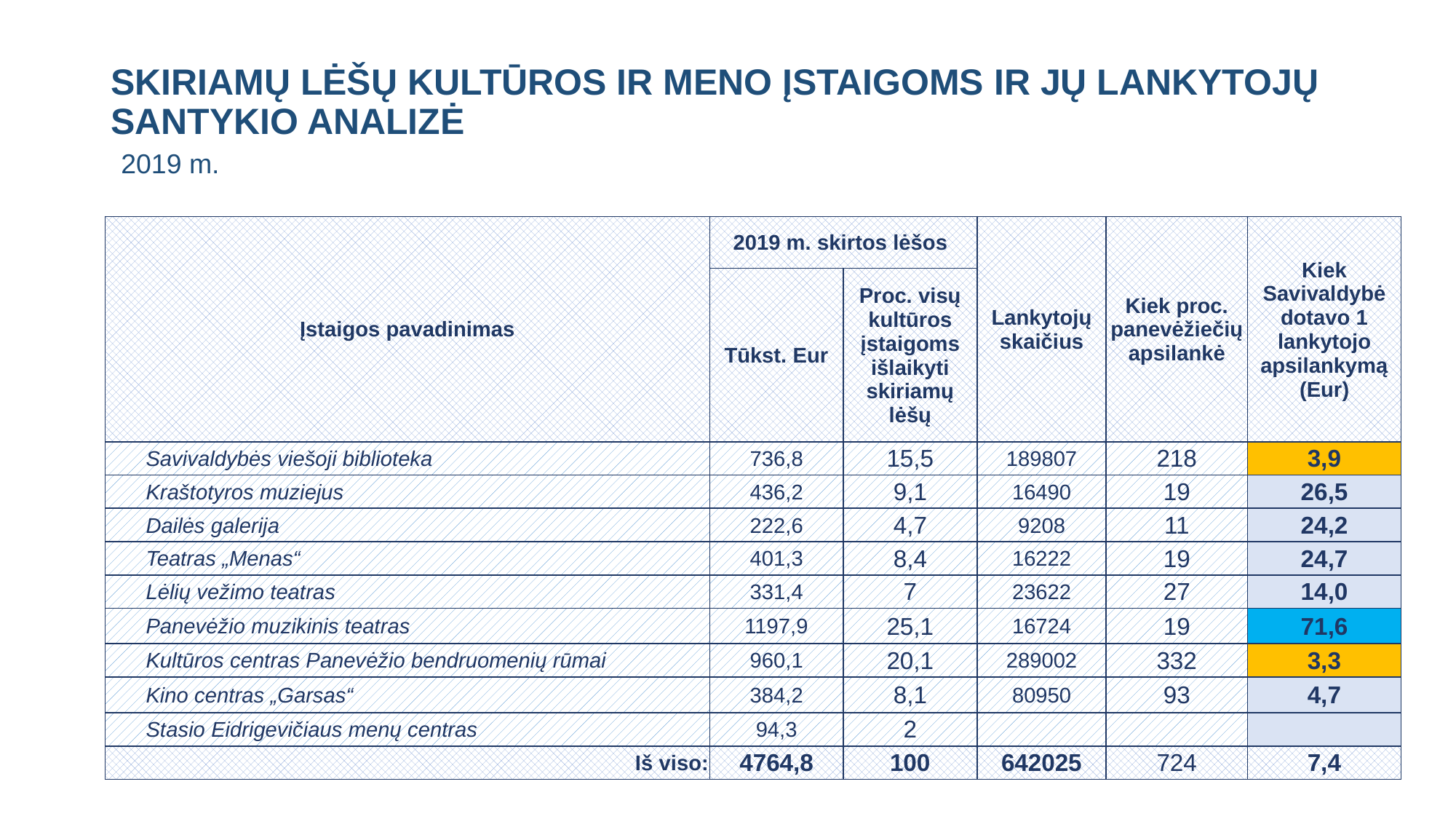

# SKIRIAMŲ LĖŠŲ KULTŪROS IR MENO ĮSTAIGOMS IR JŲ LANKYTOJŲ SANTYKIO ANALIZĖ 2019 m.
| Įstaigos pavadinimas | 2019 m. skirtos lėšos |  | Lankytojų skaičius | Kiek proc. panevėžiečių apsilankė | Kiek Savivaldybė dotavo 1 lankytojo apsilankymą (Eur) |
| --- | --- | --- | --- | --- | --- |
|  | Tūkst. Eur | Proc. visų kultūros įstaigoms išlaikyti skiriamų lėšų |  |  |  |
| Savivaldybės viešoji biblioteka | 736,8 | 15,5 | 189807 | 218 | 3,9 |
| Kraštotyros muziejus | 436,2 | 9,1 | 16490 | 19 | 26,5 |
| Dailės galerija | 222,6 | 4,7 | 9208 | 11 | 24,2 |
| Teatras „Menas“ | 401,3 | 8,4 | 16222 | 19 | 24,7 |
| Lėlių vežimo teatras | 331,4 | 7 | 23622 | 27 | 14,0 |
| Panevėžio muzikinis teatras | 1197,9 | 25,1 | 16724 | 19 | 71,6 |
| Kultūros centras Panevėžio bendruomenių rūmai | 960,1 | 20,1 | 289002 | 332 | 3,3 |
| Kino centras „Garsas“ | 384,2 | 8,1 | 80950 | 93 | 4,7 |
| Stasio Eidrigevičiaus menų centras | 94,3 | 2 |  |  |  |
| Iš viso: | 4764,8 | 100 | 642025 | 724 | 7,4 |